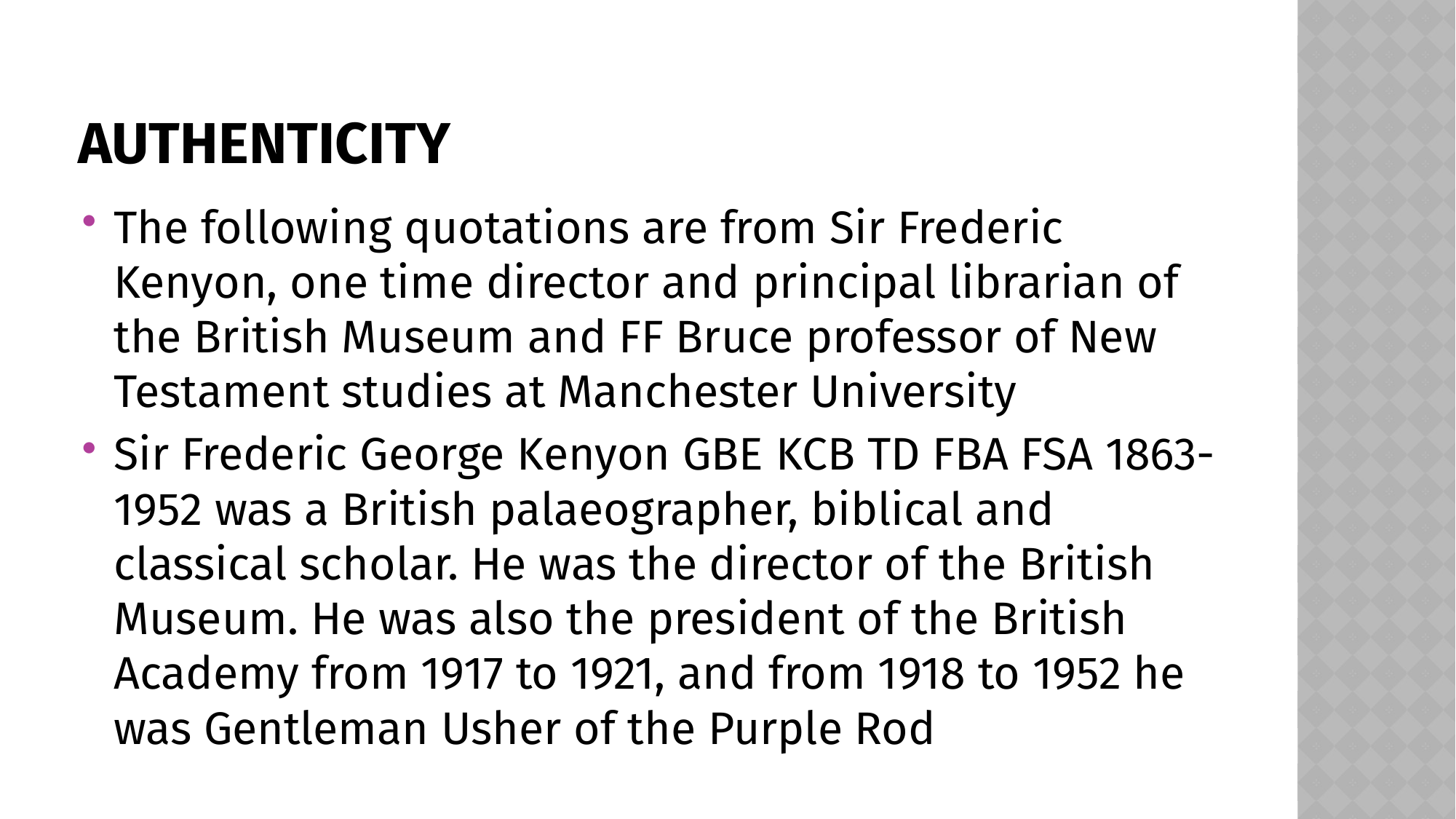

# Authenticity
The following quotations are from Sir Frederic Kenyon, one time director and principal librarian of the British Museum and FF Bruce professor of New Testament studies at Manchester University
Sir Frederic George Kenyon GBE KCB TD FBA FSA 1863-1952 was a British palaeographer, biblical and classical scholar. He was the director of the British Museum. He was also the president of the British Academy from 1917 to 1921, and from 1918 to 1952 he was Gentleman Usher of the Purple Rod